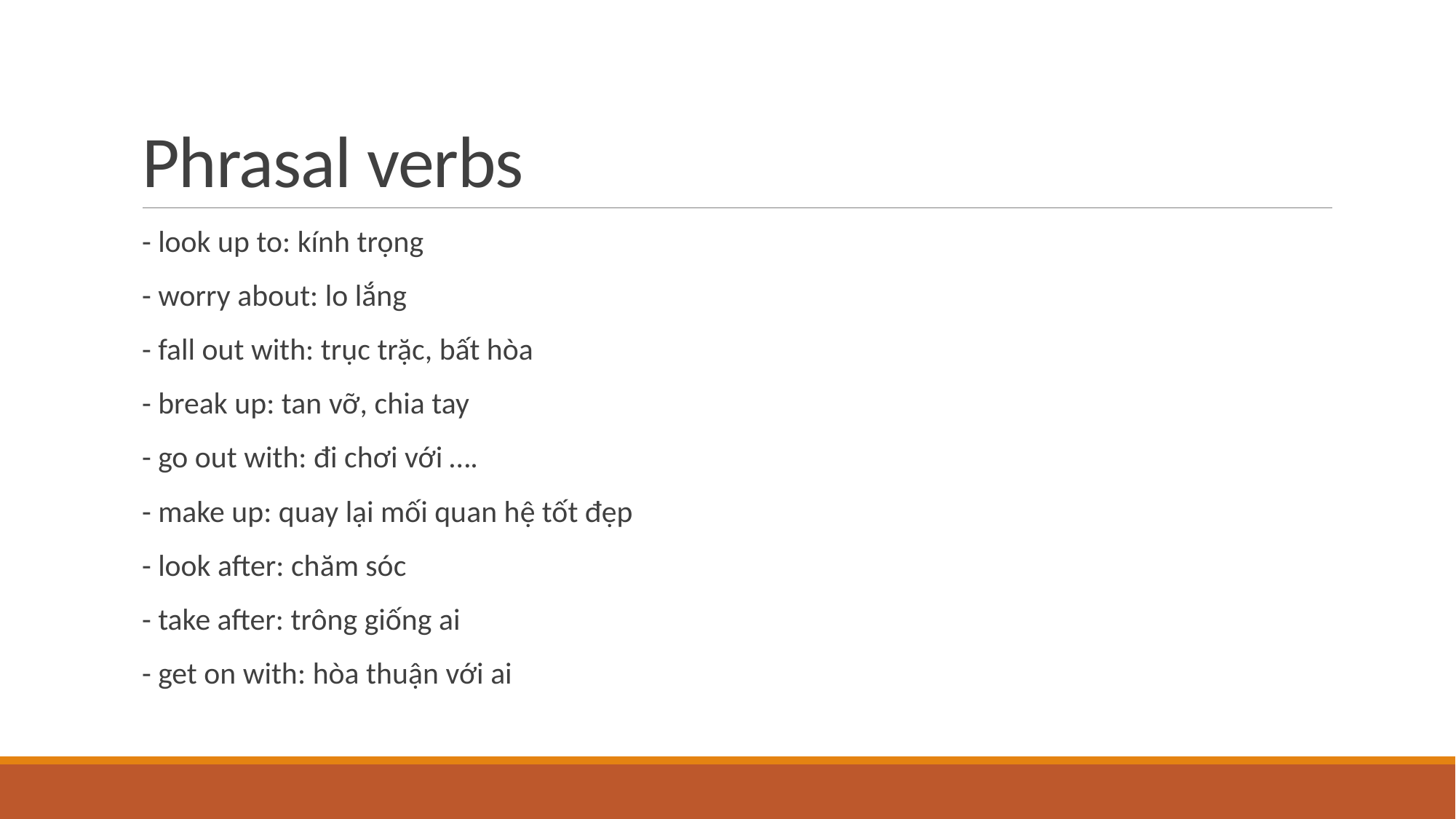

# Phrasal verbs
- look up to: kính trọng
- worry about: lo lắng
- fall out with: trục trặc, bất hòa
- break up: tan vỡ, chia tay
- go out with: đi chơi với ….
- make up: quay lại mối quan hệ tốt đẹp
- look after: chăm sóc
- take after: trông giống ai
- get on with: hòa thuận với ai